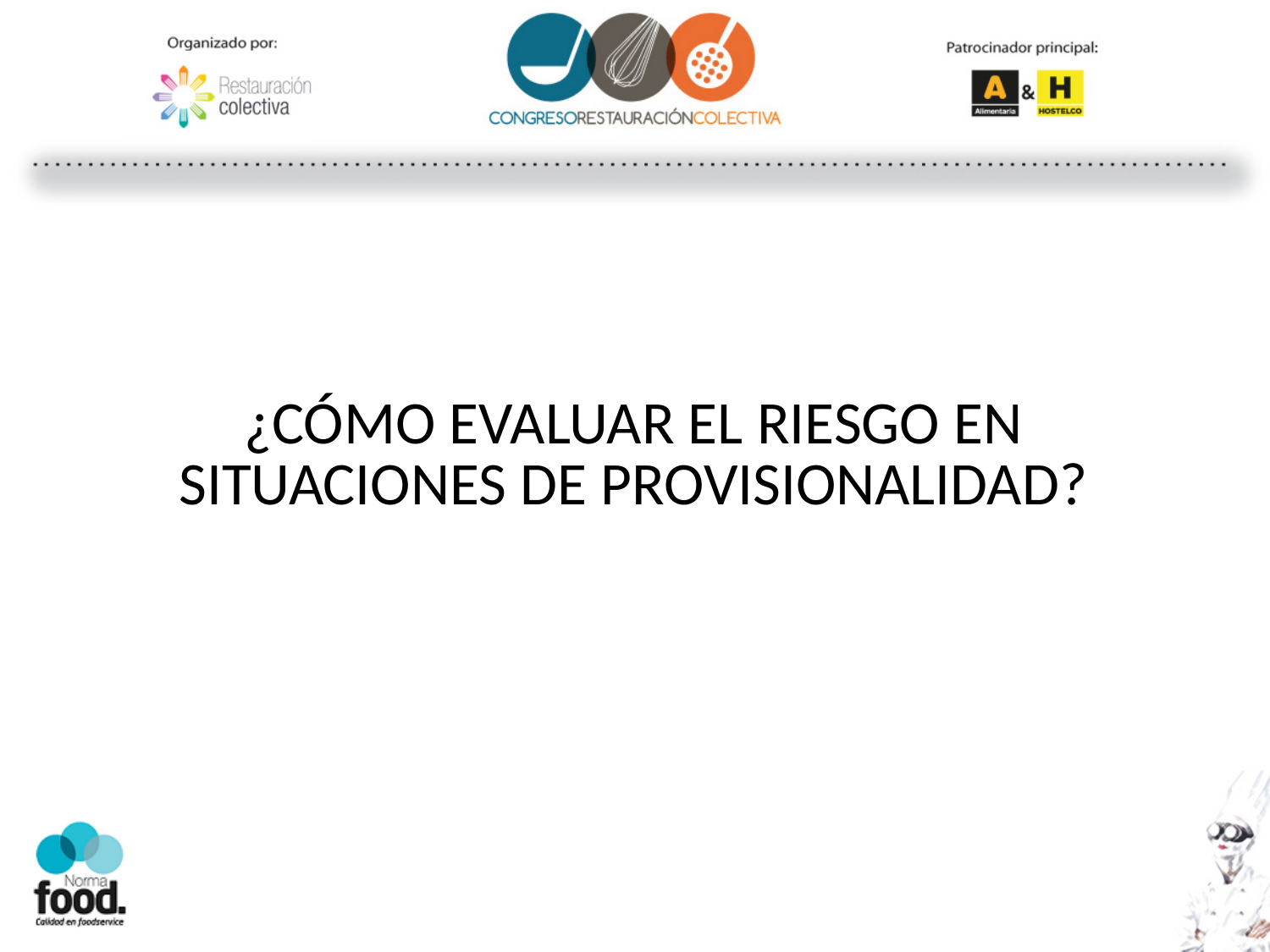

# ¿CÓMO EVALUAR EL RIESGO EN SITUACIONES DE PROVISIONALIDAD?